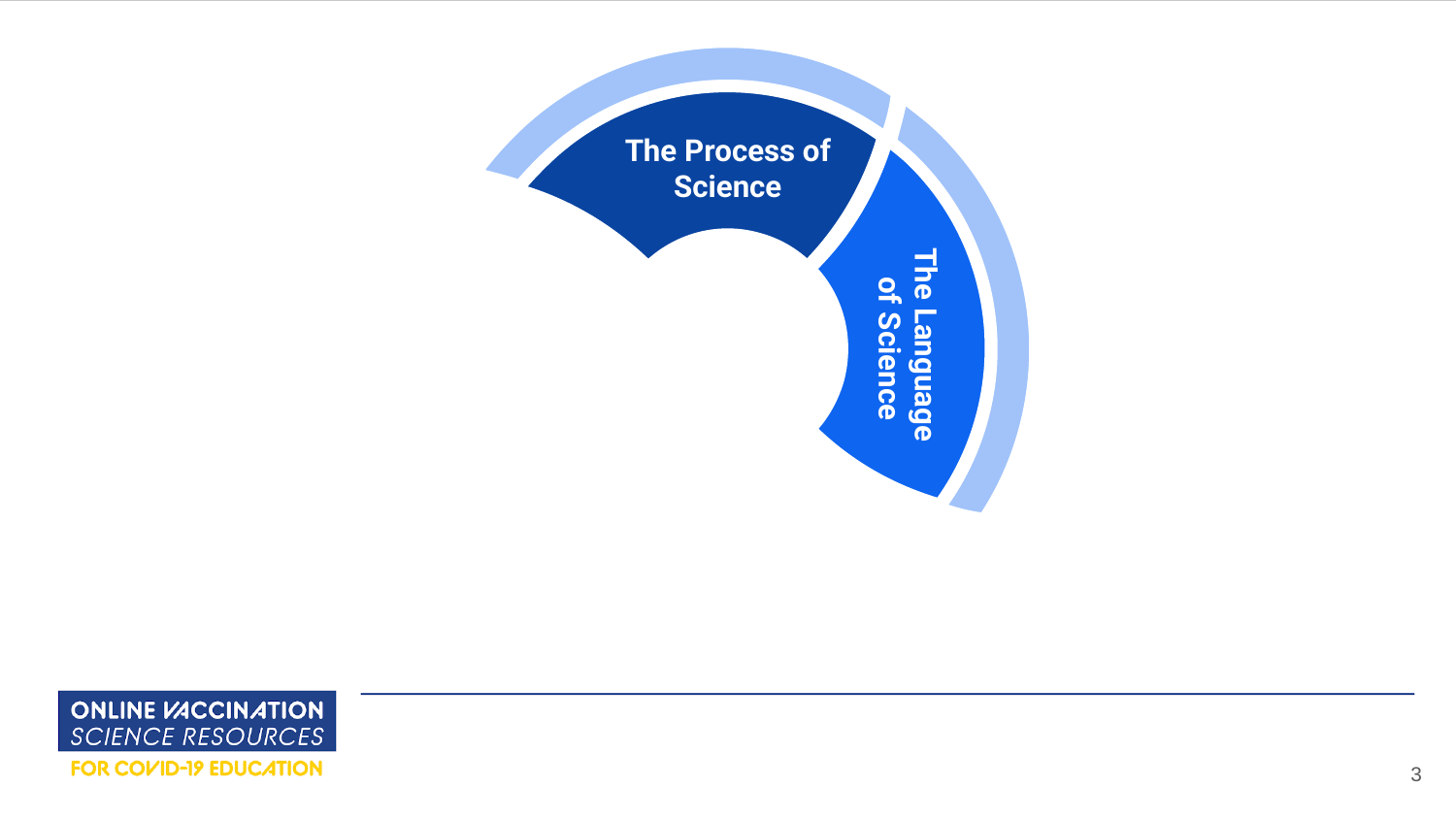

The Process of Science

The Language
of Science
3